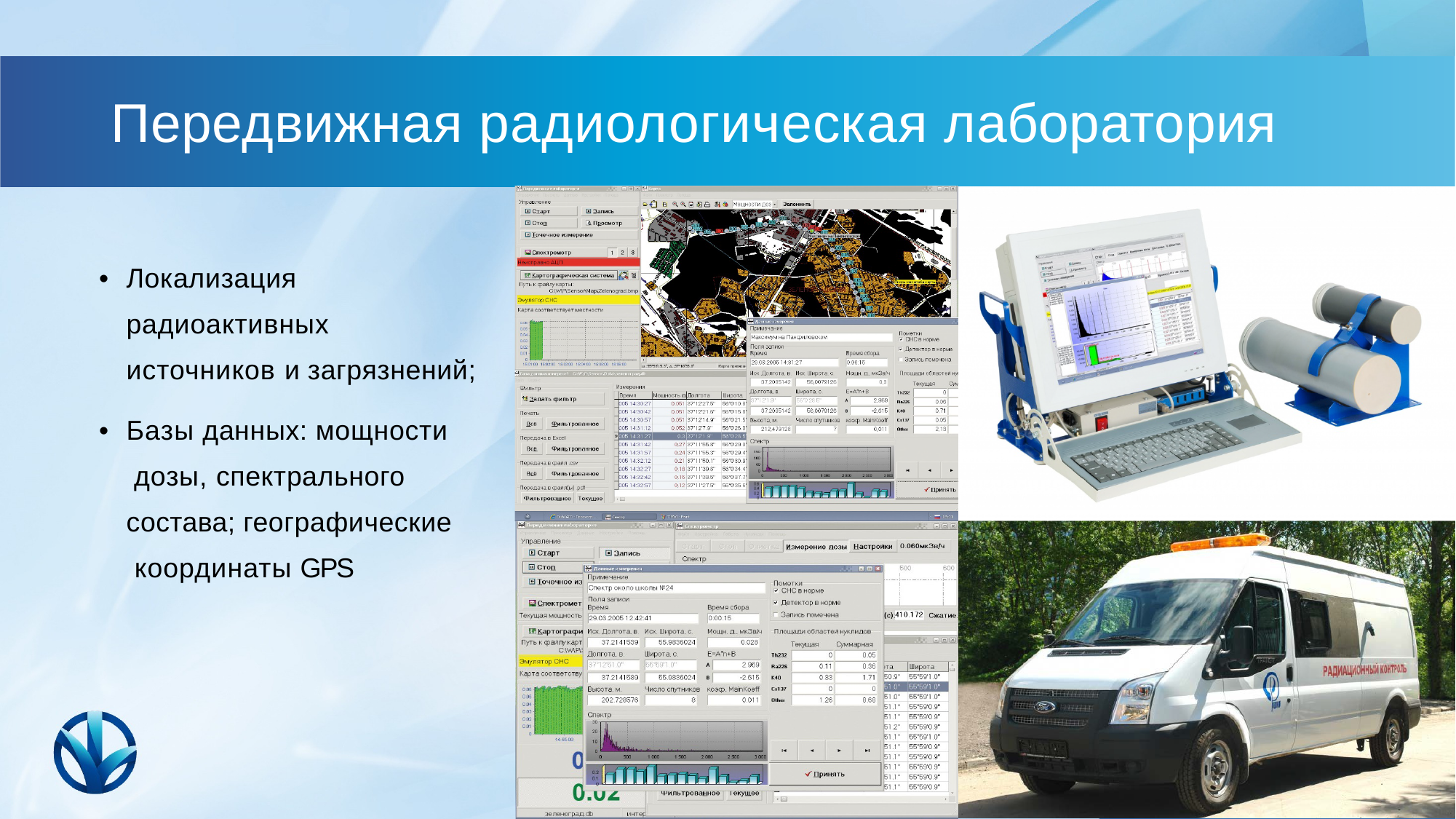

# Передвижная радиологическая лаборатория

•	Локализация  радиоактивных  источников и загрязнений;
•	Базы данных: мощности  дозы, спектрального  состава; географические  координаты GPS